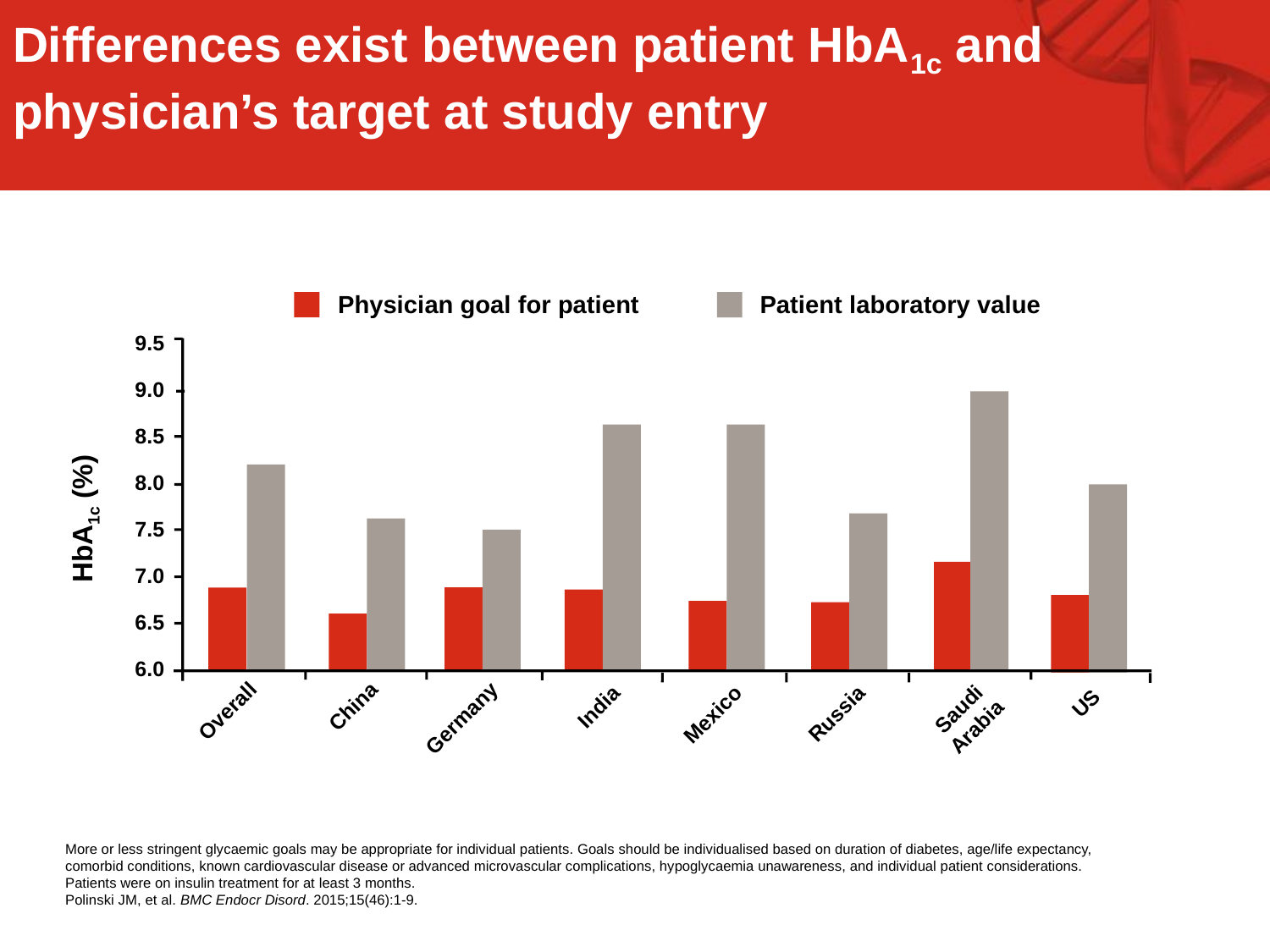

Differences exist between patient HbA1c and physician’s target at study entry

Patient laboratory value
Physician goal for patient

9.5
9.0
8.5
8.0
7.5
7.0
6.5
6.0

HbA1c (%)

US
Saudi
Arabia
China
India
Overall
Russia
Mexico
Germany
More or less stringent glycaemic goals may be appropriate for individual patients. Goals should be individualised based on duration of diabetes, age/life expectancy, comorbid conditions, known cardiovascular disease or advanced microvascular complications, hypoglycaemia unawareness, and individual patient considerations. Patients were on insulin treatment for at least 3 months.
Polinski JM, et al. BMC Endocr Disord. 2015;15(46):1-9.